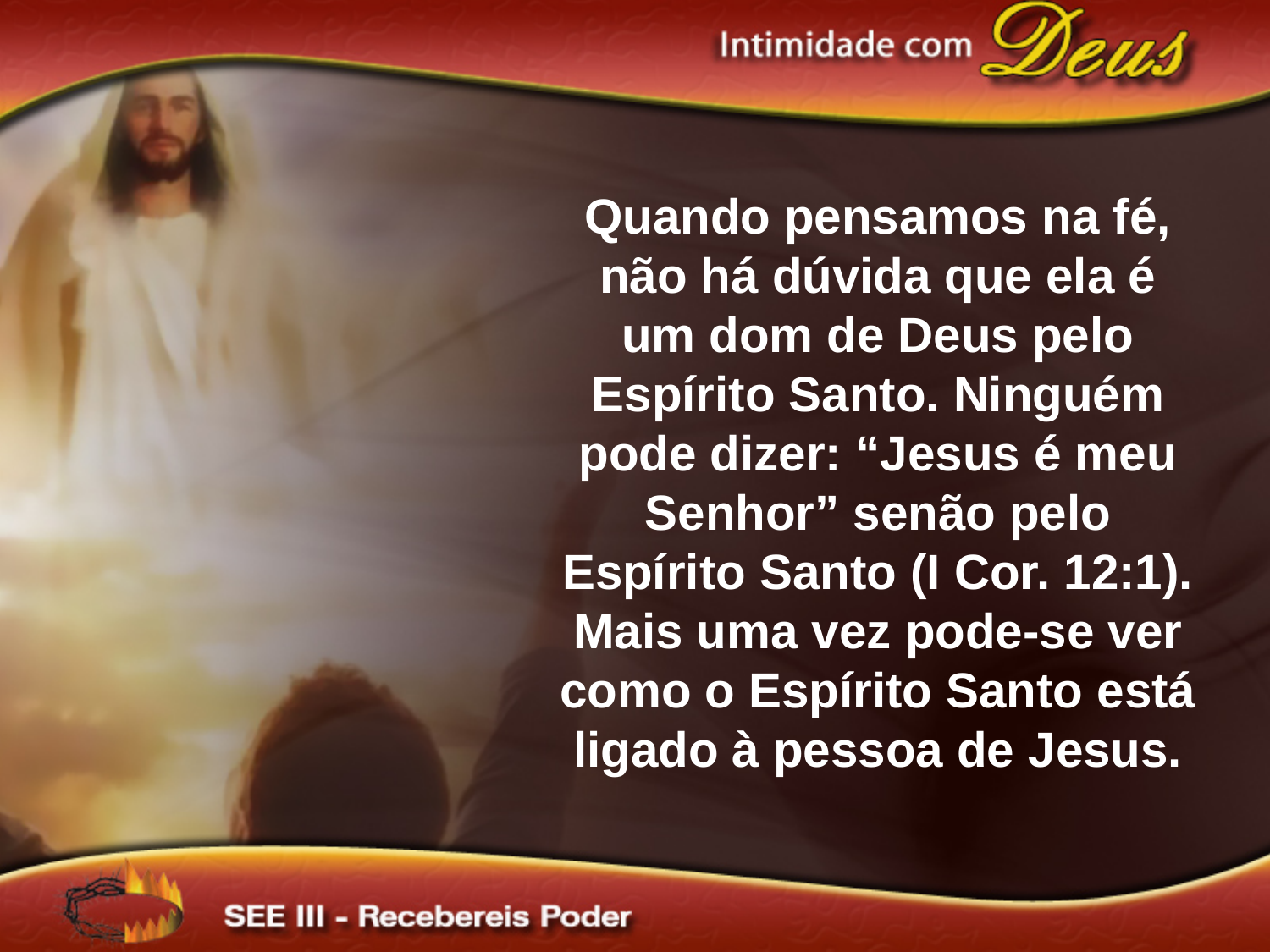

Quando pensamos na fé, não há dúvida que ela é um dom de Deus pelo Espírito Santo. Ninguém pode dizer: “Jesus é meu Senhor” senão pelo Espírito Santo (I Cor. 12:1). Mais uma vez pode-se ver como o Espírito Santo está ligado à pessoa de Jesus.